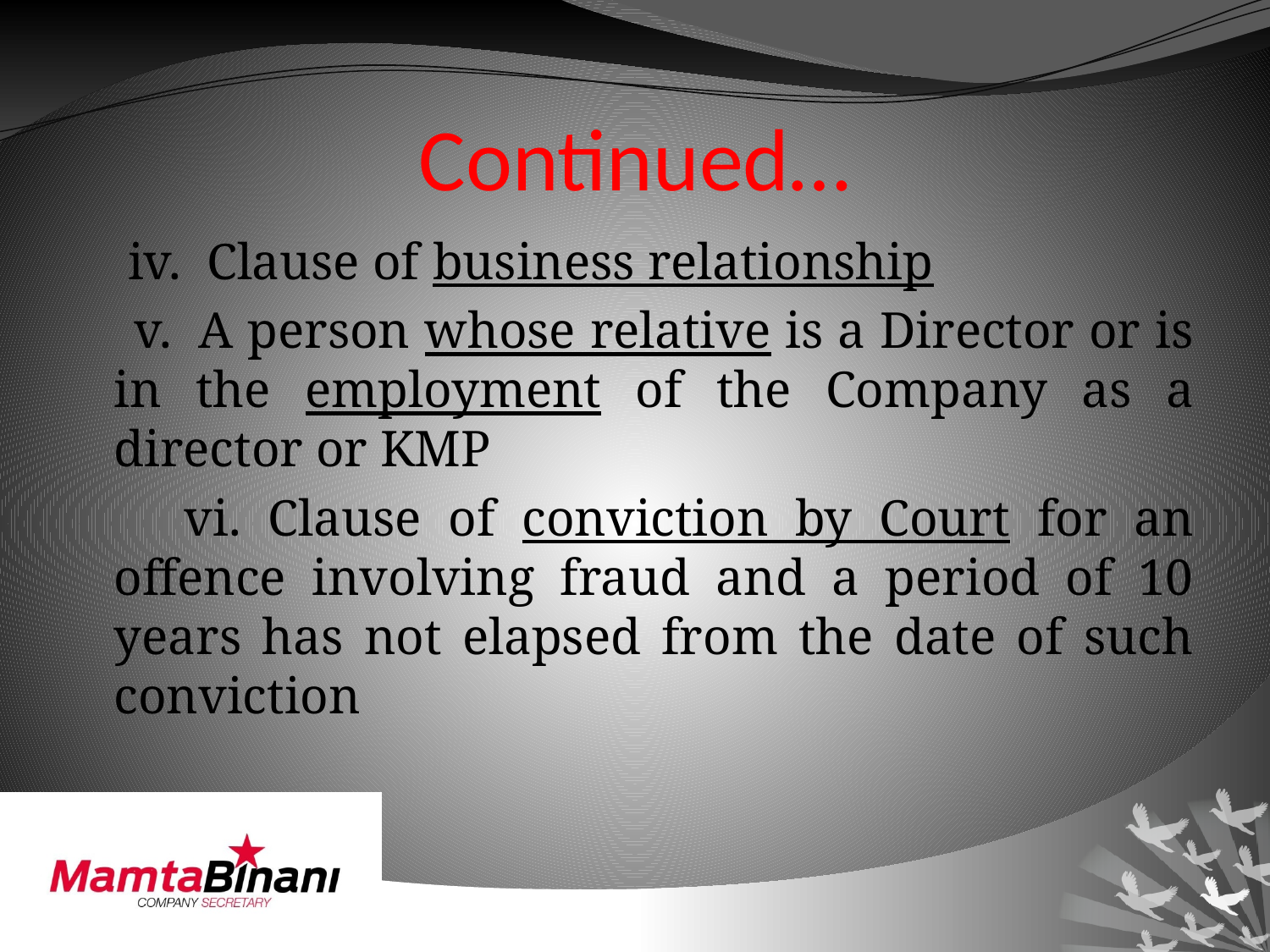

# Continued…
    iv.  Clause of business relationship
    v.  A person whose relative is a Director or is in the employment of the Company as a director or KMP
    vi. Clause of conviction by Court for an offence involving fraud and a period of 10 years has not elapsed from the date of such conviction